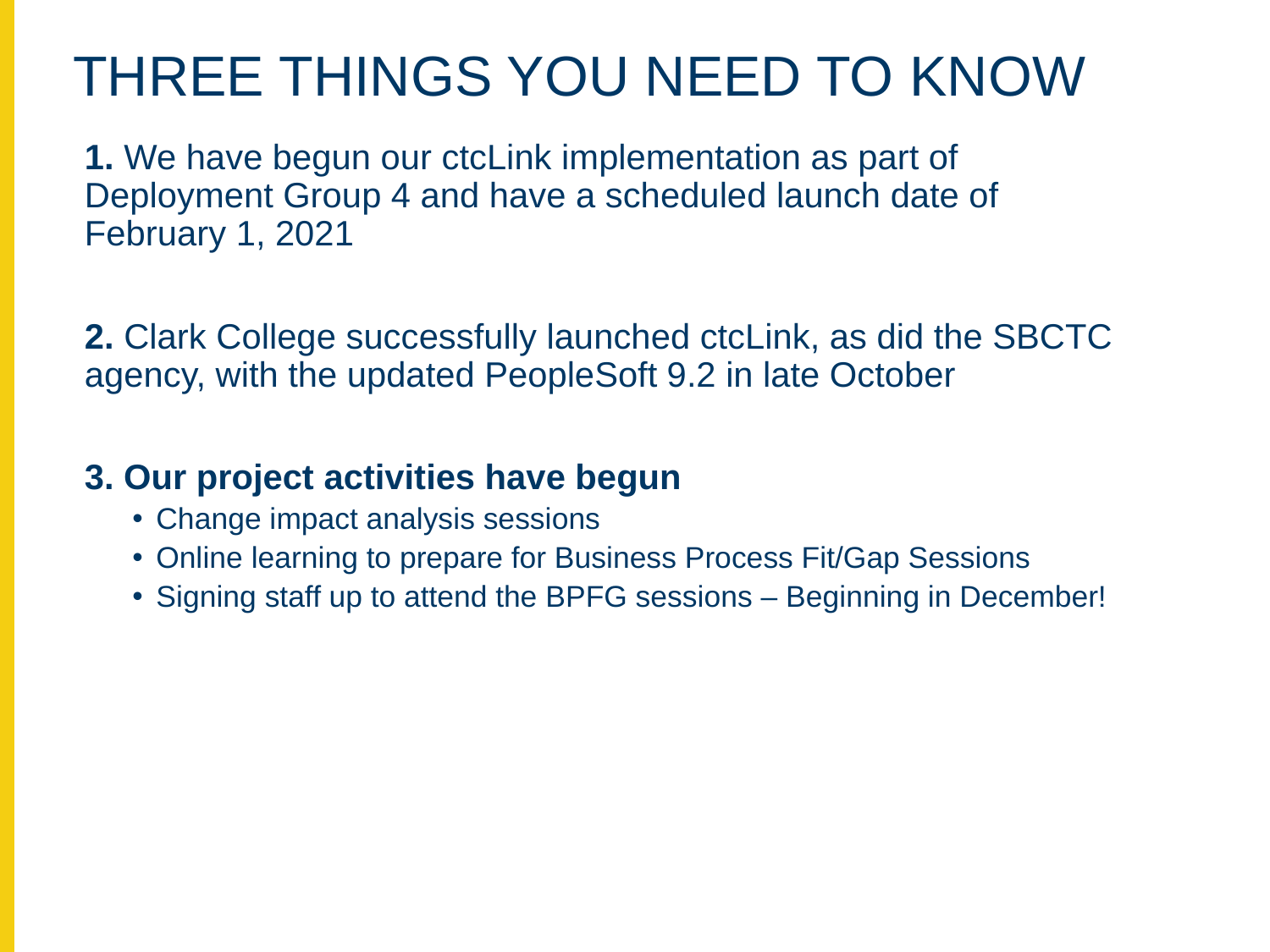

Three Things you Need to know
1. We have begun our ctcLink implementation as part of Deployment Group 4 and have a scheduled launch date of February 1, 2021

2. Clark College successfully launched ctcLink, as did the SBCTC agency, with the updated PeopleSoft 9.2 in late October

3. Our project activities have begun
Change impact analysis sessions
Online learning to prepare for Business Process Fit/Gap Sessions
Signing staff up to attend the BPFG sessions – Beginning in December!